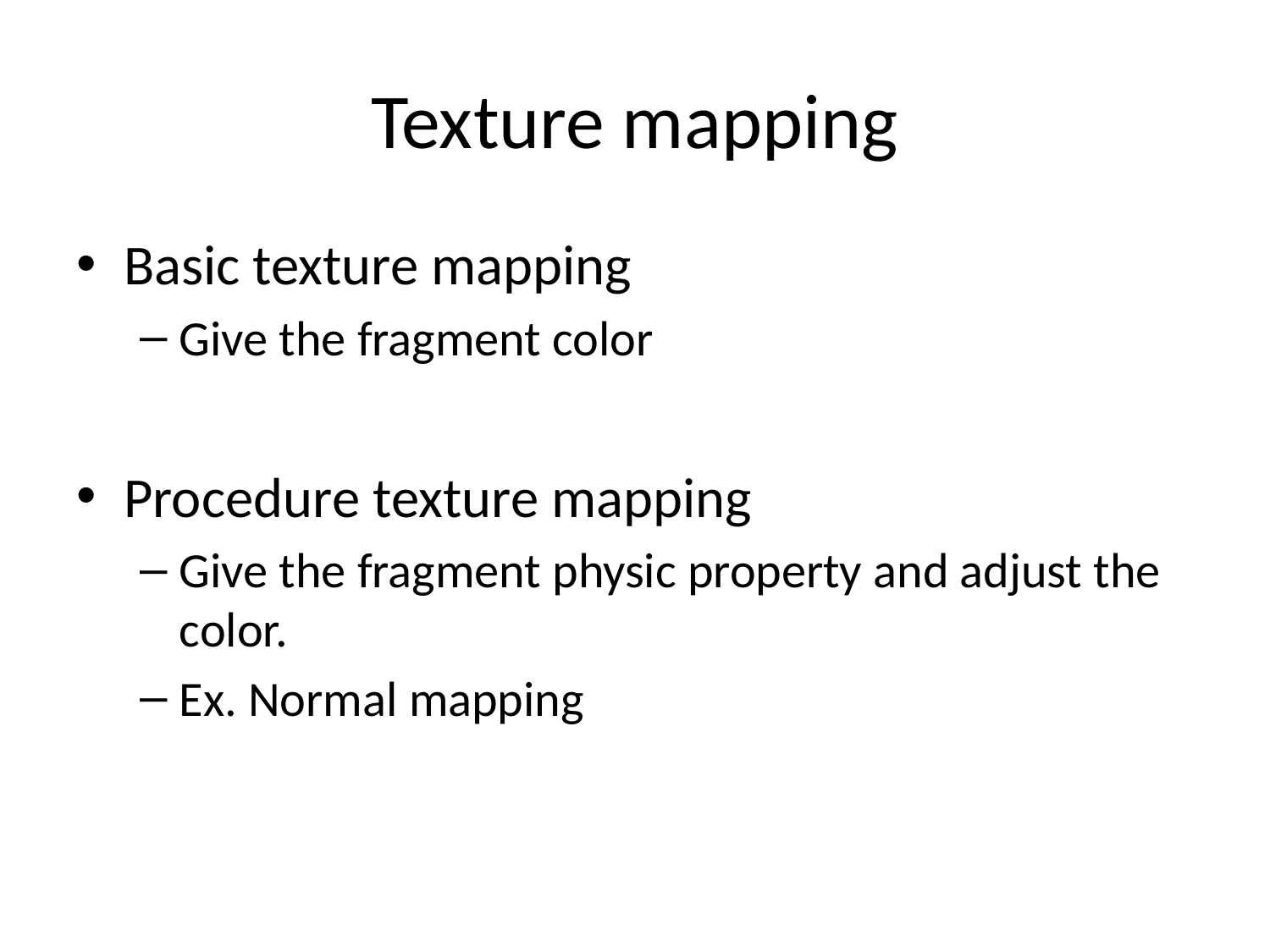

# Texture mapping
Basic texture mapping
Give the fragment color

Procedure texture mapping
Give the fragment physic property and adjust the color.
Ex. Normal mapping